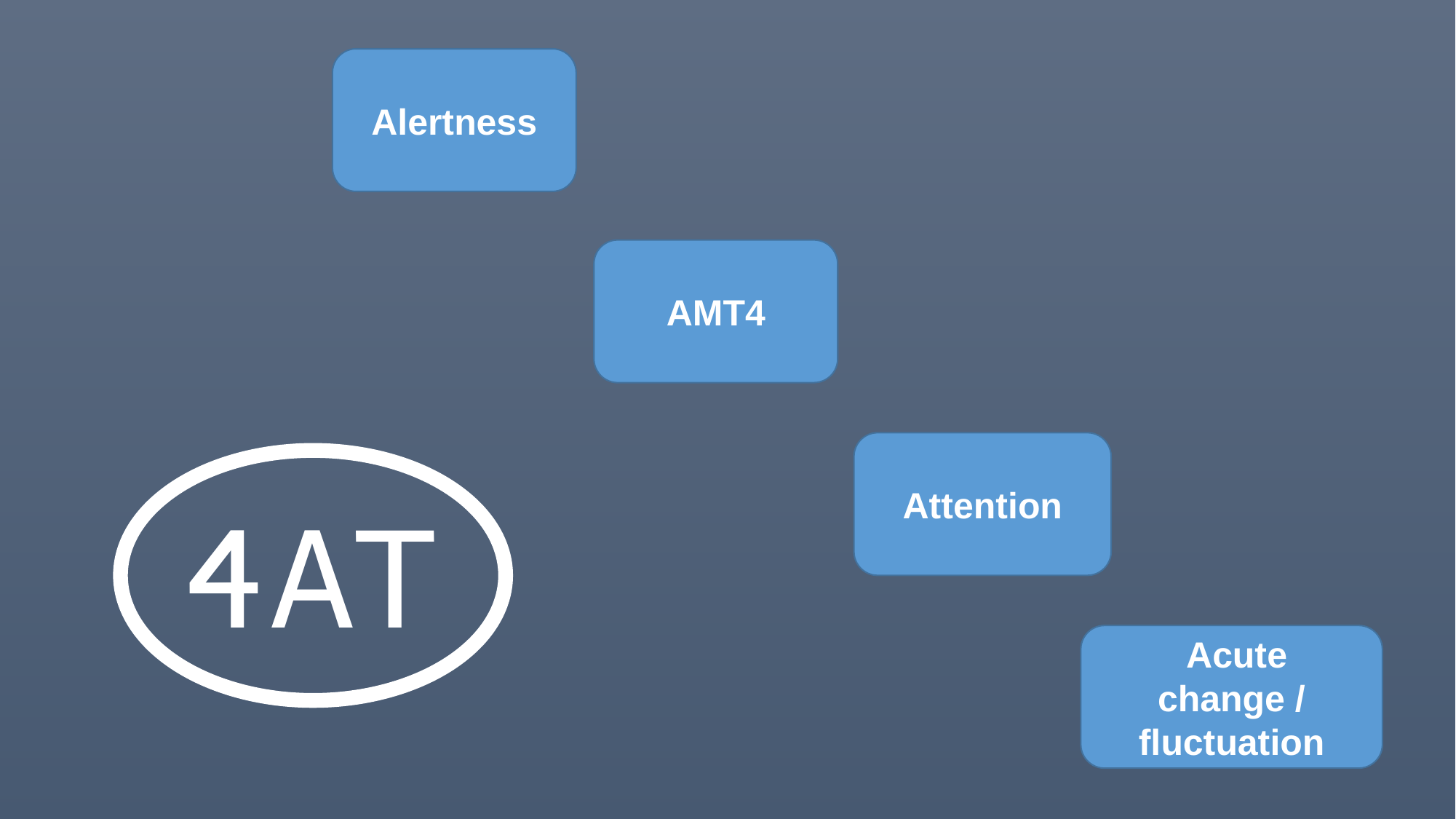

Alertness
AMT4
Attention

4AT
 Acute change / fluctuation